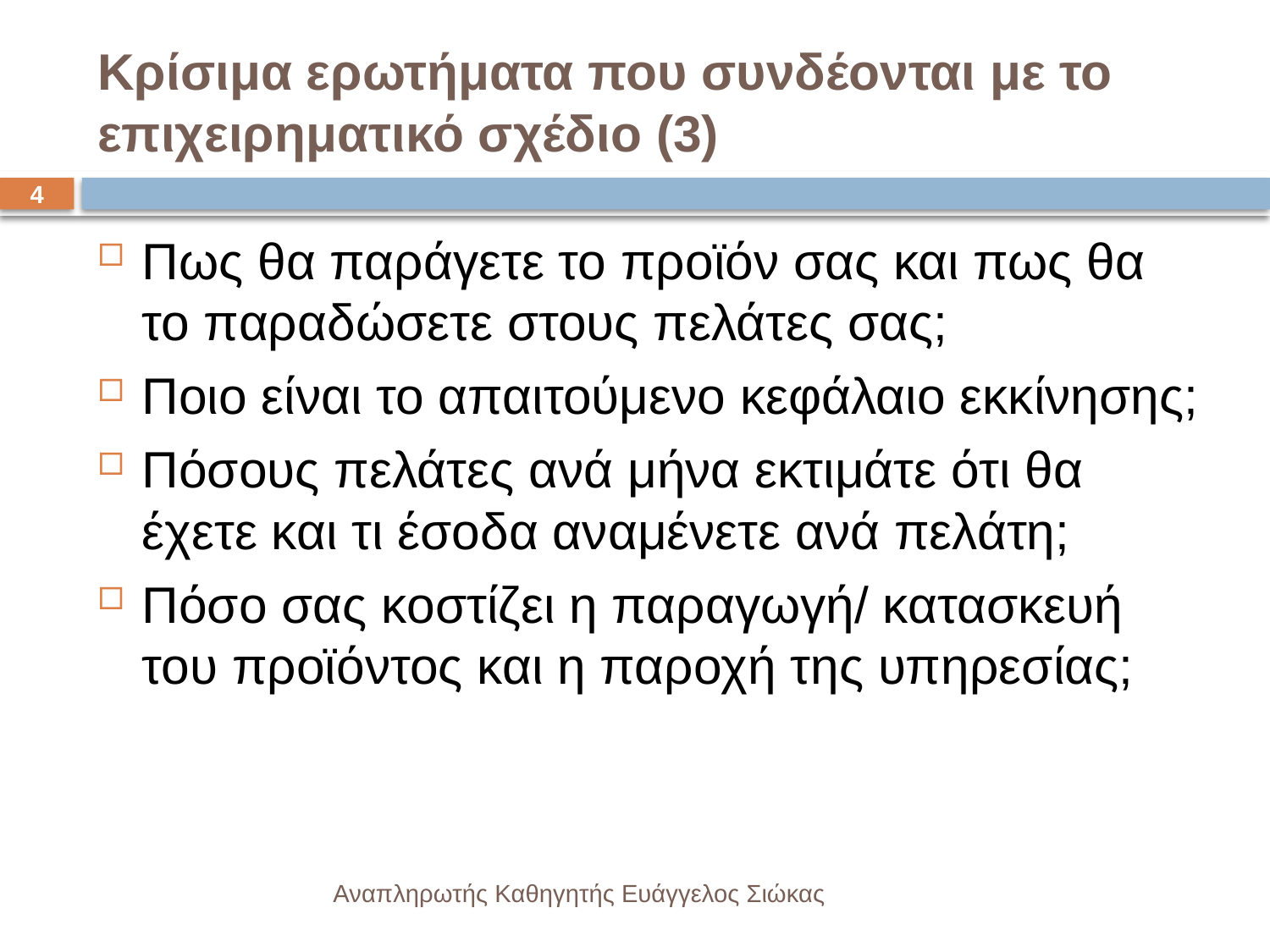

# Κρίσιμα ερωτήματα που συνδέονται με το επιχειρηματικό σχέδιο (3)
4
Πως θα παράγετε το προϊόν σας και πως θα το παραδώσετε στους πελάτες σας;
Ποιο είναι το απαιτούμενο κεφάλαιο εκκίνησης;
Πόσους πελάτες ανά μήνα εκτιμάτε ότι θα έχετε και τι έσοδα αναμένετε ανά πελάτη;
Πόσο σας κοστίζει η παραγωγή/ κατασκευή του προϊόντος και η παροχή της υπηρεσίας;

Αναπληρωτής Καθηγητής Ευάγγελος Σιώκας